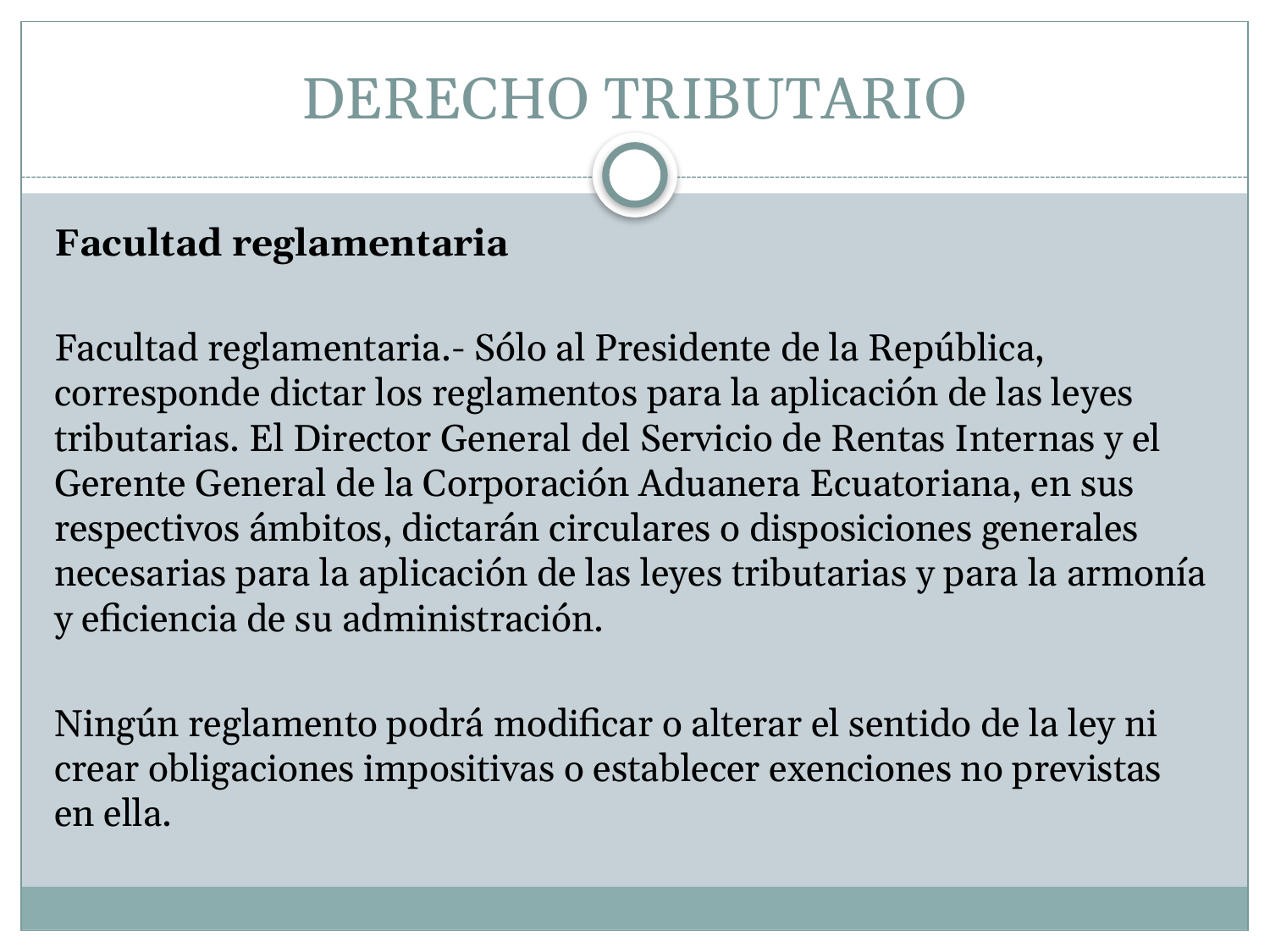

# DERECHO TRIBUTARIO
Facultad reglamentaria

Facultad reglamentaria.- Sólo al Presidente de la República, corresponde dictar los reglamentos para la aplicación de las leyes tributarias. El Director General del Servicio de Rentas Internas y el Gerente General de la Corporación Aduanera Ecuatoriana, en sus respectivos ámbitos, dictarán circulares o disposiciones generales necesarias para la aplicación de las leyes tributarias y para la armonía y eficiencia de su administración.

Ningún reglamento podrá modificar o alterar el sentido de la ley ni crear obligaciones impositivas o establecer exenciones no previstas en ella.